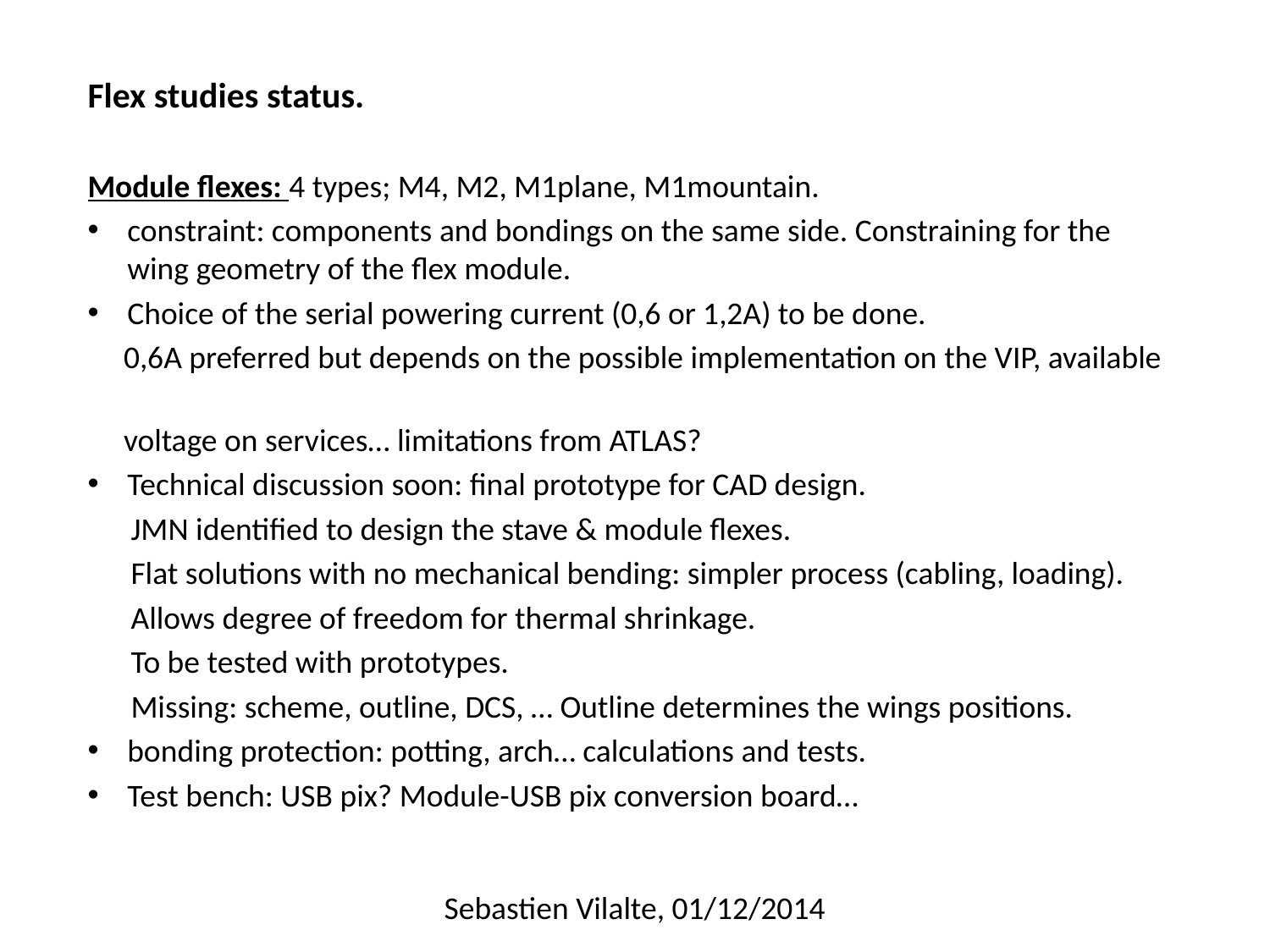

Flex studies status.

Module flexes: 4 types; M4, M2, M1plane, M1mountain.
constraint: components and bondings on the same side. Constraining for the wing geometry of the flex module.
Choice of the serial powering current (0,6 or 1,2A) to be done.
     0,6A preferred but depends on the possible implementation on the VIP, available
     voltage on services… limitations from ATLAS?
Technical discussion soon: final prototype for CAD design.
      JMN identified to design the stave & module flexes.
      Flat solutions with no mechanical bending: simpler process (cabling, loading).
      Allows degree of freedom for thermal shrinkage.
      To be tested with prototypes.
      Missing: scheme, outline, DCS, … Outline determines the wings positions.
bonding protection: potting, arch… calculations and tests.
Test bench: USB pix? Module-USB pix conversion board…

Sebastien Vilalte, 01/12/2014